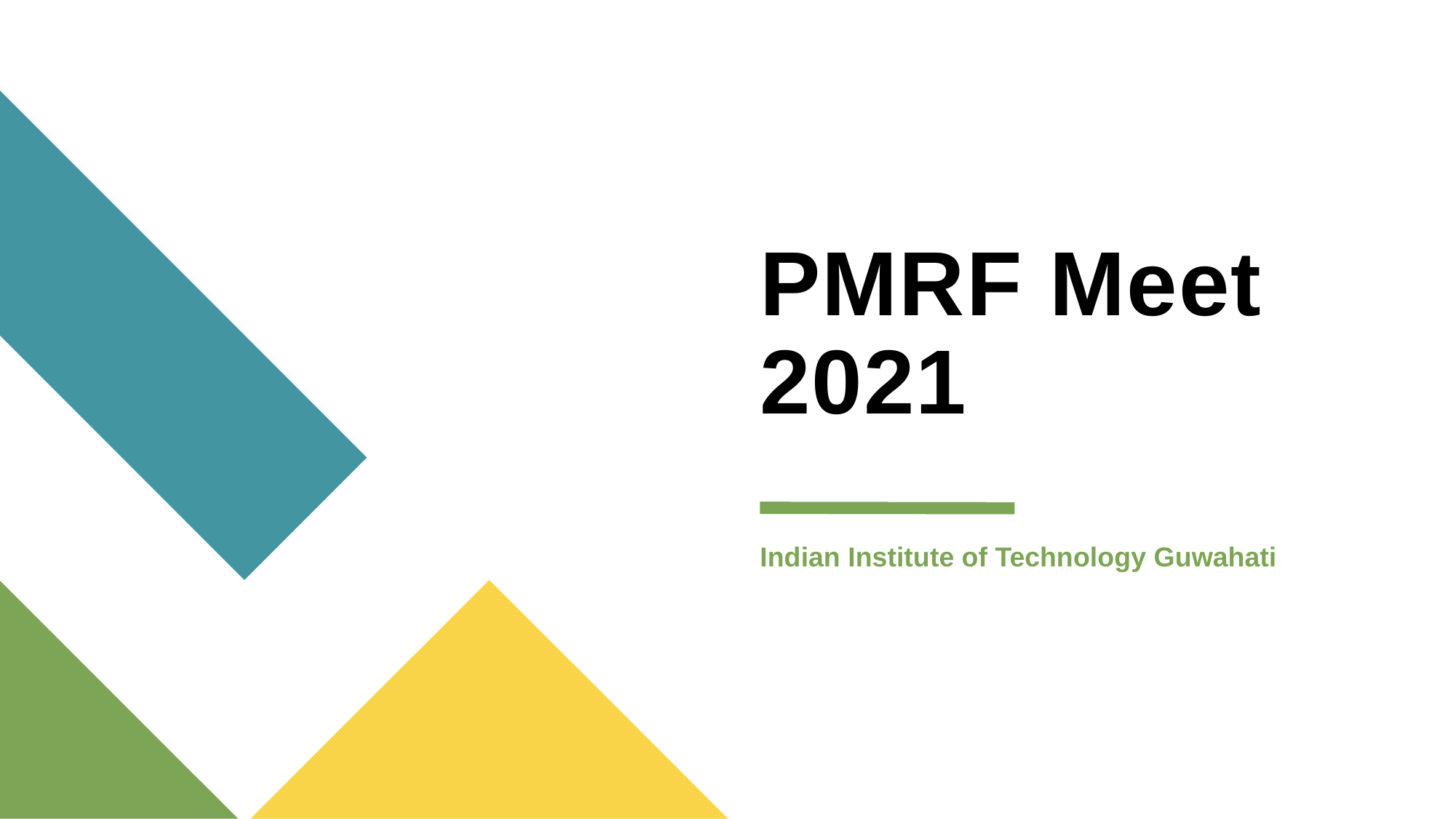

# PMRF Meet 2021
Indian Institute of Technology Guwahati